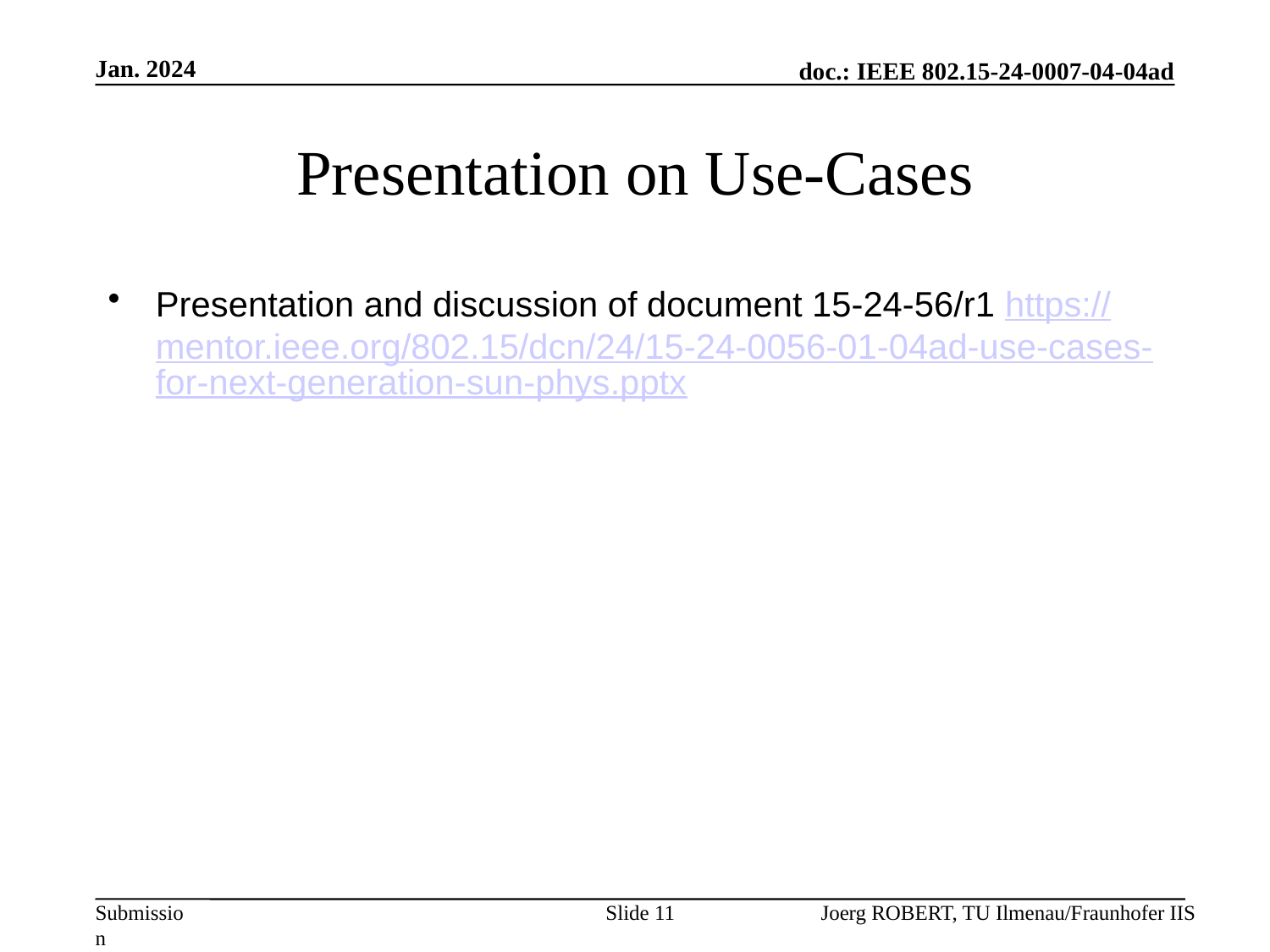

Jan. 2024
# Presentation on Use-Cases
Presentation and discussion of document 15-24-56/r1 https://mentor.ieee.org/802.15/dcn/24/15-24-0056-01-04ad-use-cases-for-next-generation-sun-phys.pptx

Slide 11
Joerg ROBERT, TU Ilmenau/Fraunhofer IIS